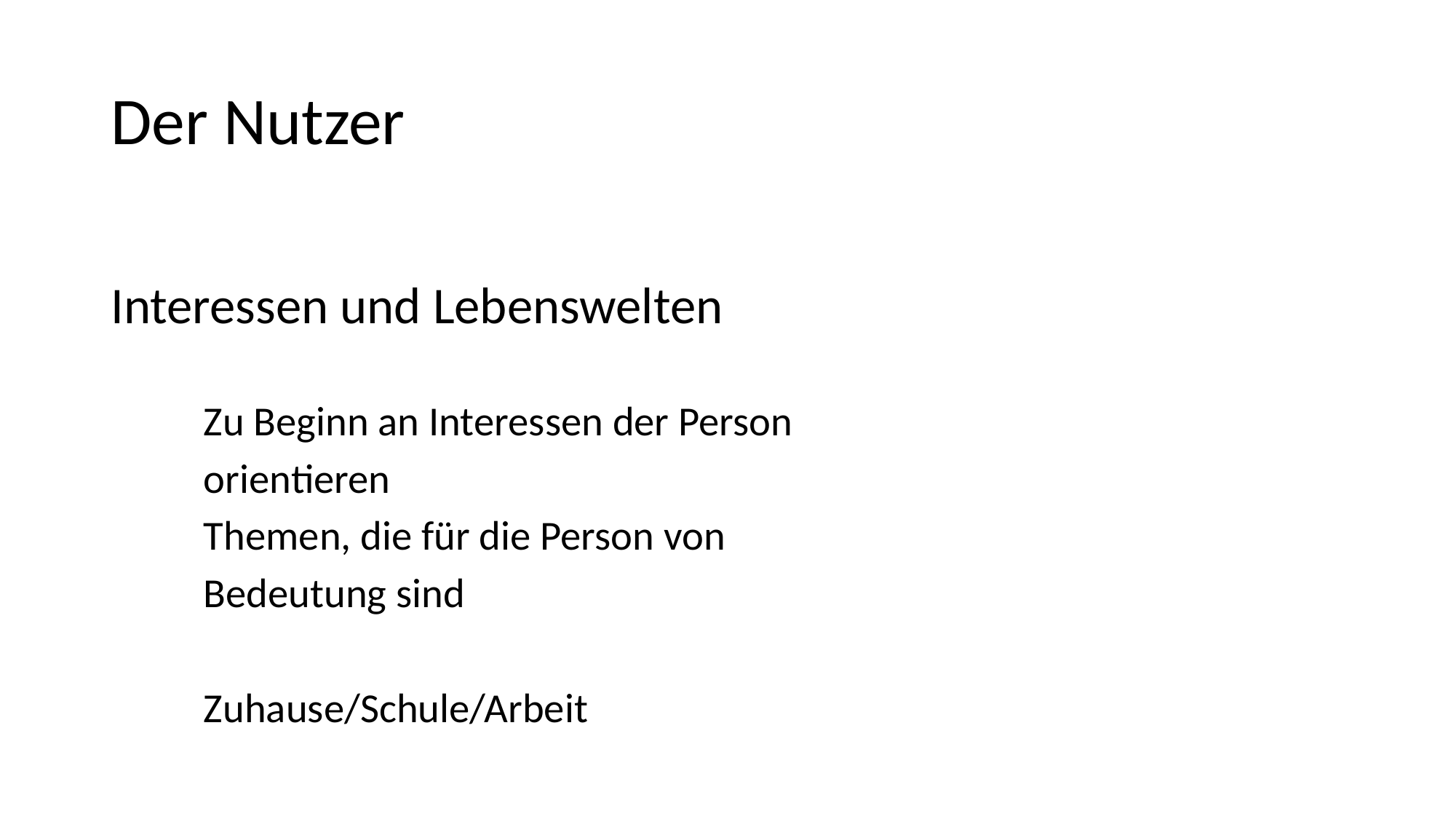

# Der Nutzer

Interessen und Lebenswelten

	Zu Beginn an Interessen der Person
	orientieren
	Themen, die für die Person von
	Bedeutung sind

	Zuhause/Schule/Arbeit